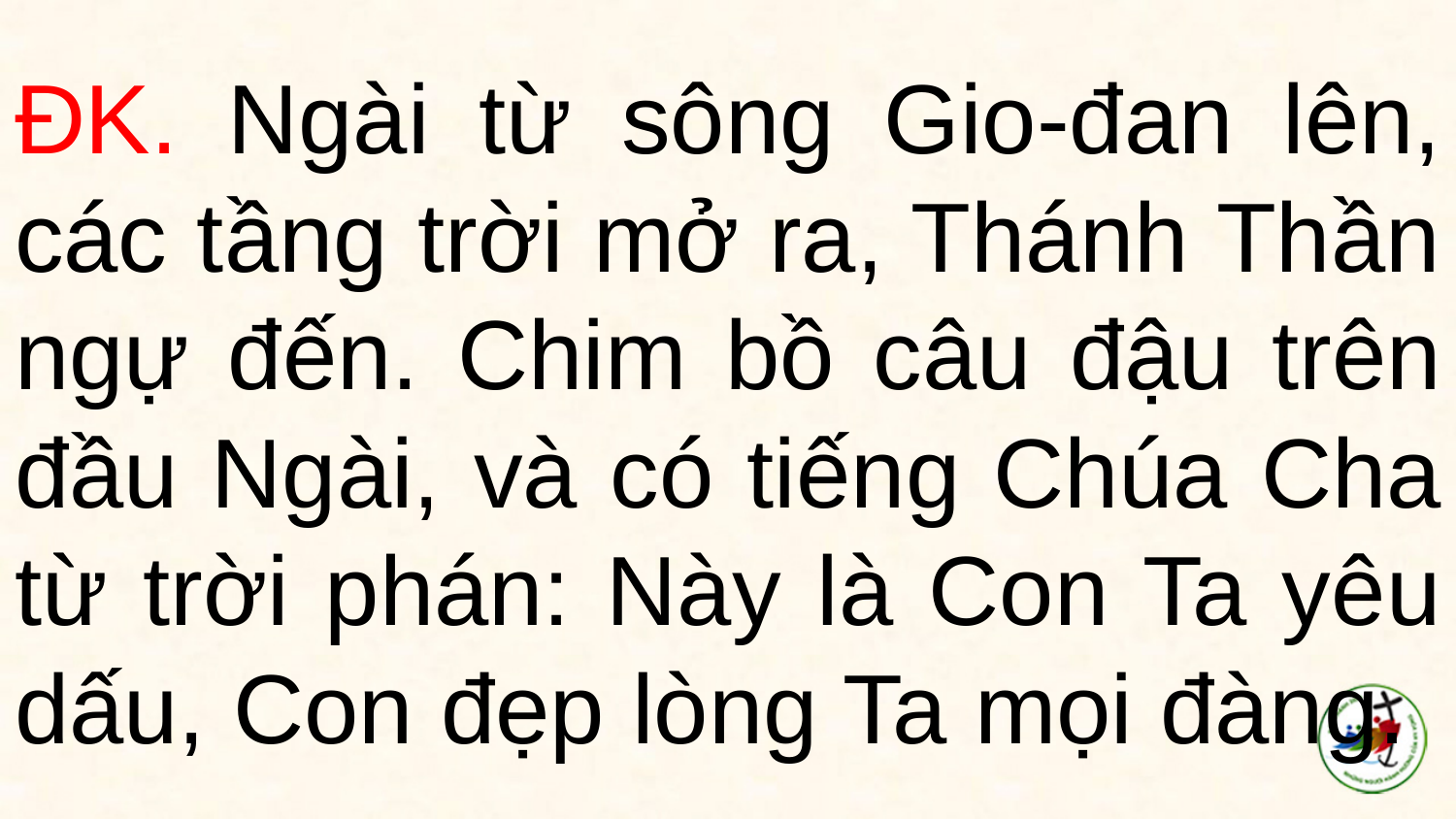

# ĐK. Ngài từ sông Gio-đan lên, các tầng trời mở ra, Thánh Thần ngự đến. Chim bồ câu đậu trên đầu Ngài, và có tiếng Chúa Cha từ trời phán: Này là Con Ta yêu dấu, Con đẹp lòng Ta mọi đàng.